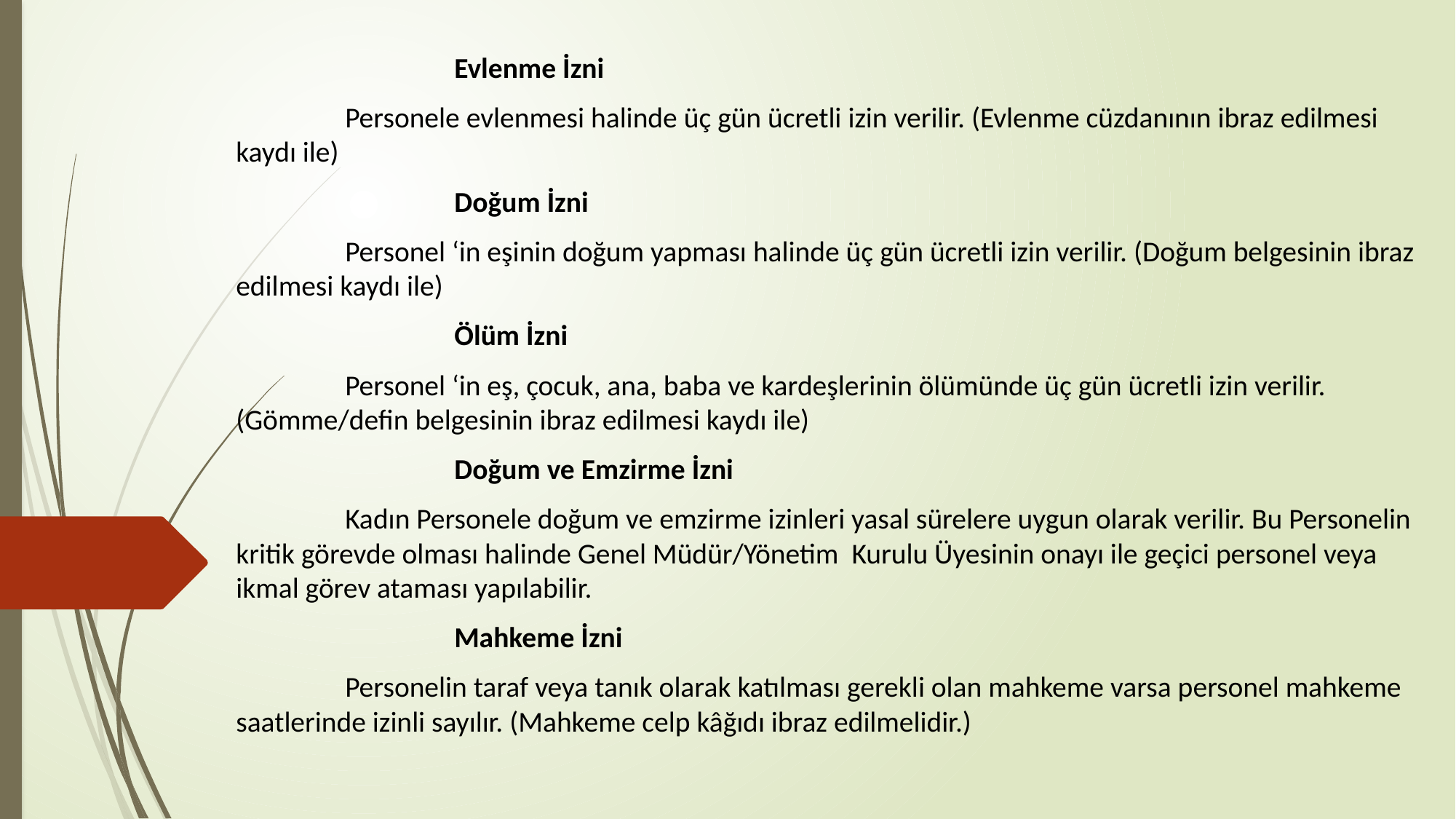

Evlenme İzni
	Personele evlenmesi halinde üç gün ücretli izin verilir. (Evlenme cüzdanının ibraz edilmesi kaydı ile)
		Doğum İzni
	Personel ‘in eşinin doğum yapması halinde üç gün ücretli izin verilir. (Doğum belgesinin ibraz edilmesi kaydı ile)
		Ölüm İzni
	Personel ‘in eş, çocuk, ana, baba ve kardeşlerinin ölümünde üç gün ücretli izin verilir. (Gömme/defin belgesinin ibraz edilmesi kaydı ile)
		Doğum ve Emzirme İzni
	Kadın Personele doğum ve emzirme izinleri yasal sürelere uygun olarak verilir. Bu Personelin kritik görevde olması halinde Genel Müdür/Yönetim  Kurulu Üyesinin onayı ile geçici personel veya ikmal görev ataması yapılabilir.
		Mahkeme İzni
	Personelin taraf veya tanık olarak katılması gerekli olan mahkeme varsa personel mahkeme saatlerinde izinli sayılır. (Mahkeme celp kâğıdı ibraz edilmelidir.)